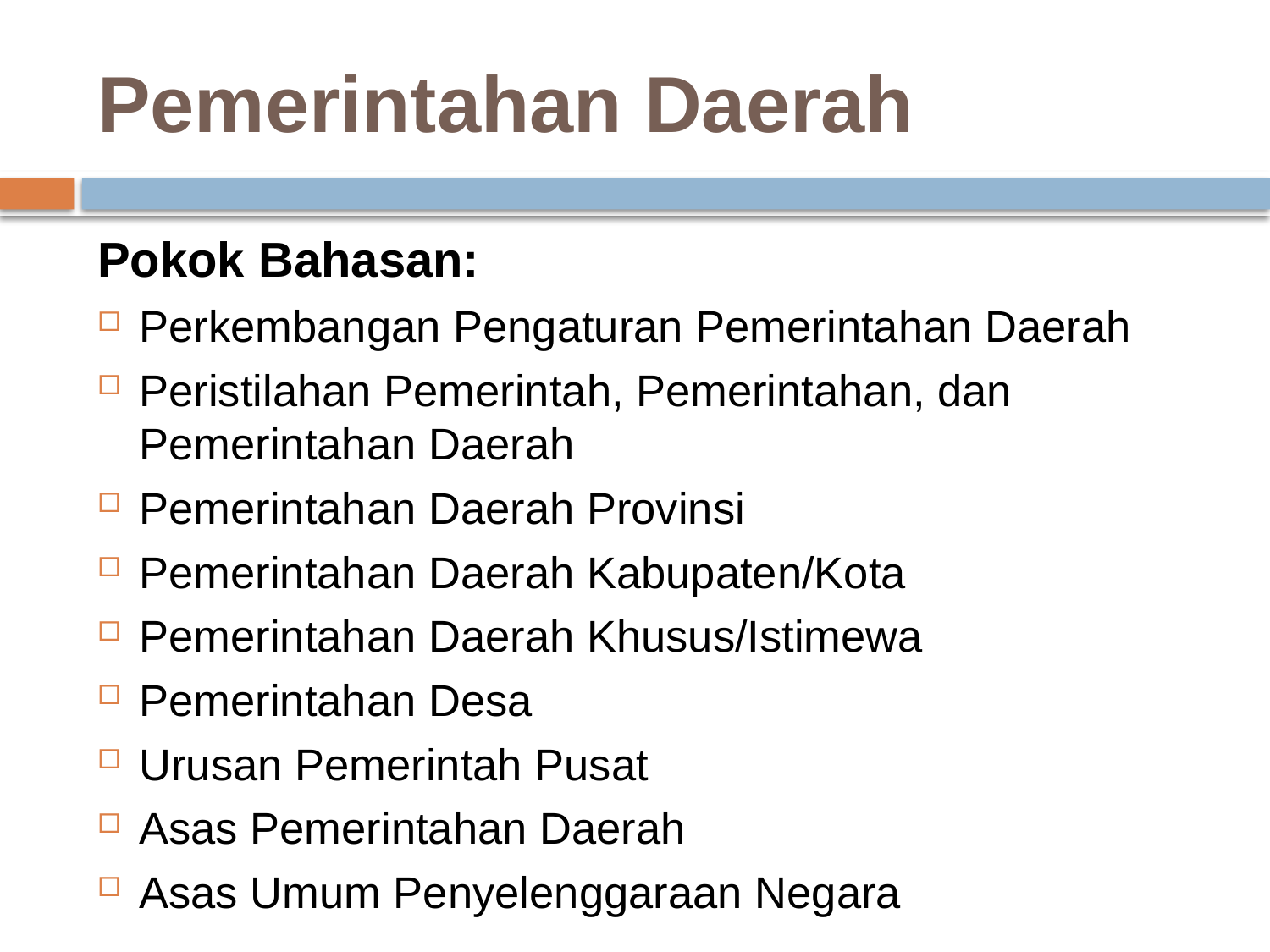

# Pemerintahan Daerah
Pokok Bahasan:
Perkembangan Pengaturan Pemerintahan Daerah
Peristilahan Pemerintah, Pemerintahan, dan Pemerintahan Daerah
Pemerintahan Daerah Provinsi
Pemerintahan Daerah Kabupaten/Kota
Pemerintahan Daerah Khusus/Istimewa
Pemerintahan Desa
Urusan Pemerintah Pusat
Asas Pemerintahan Daerah
Asas Umum Penyelenggaraan Negara